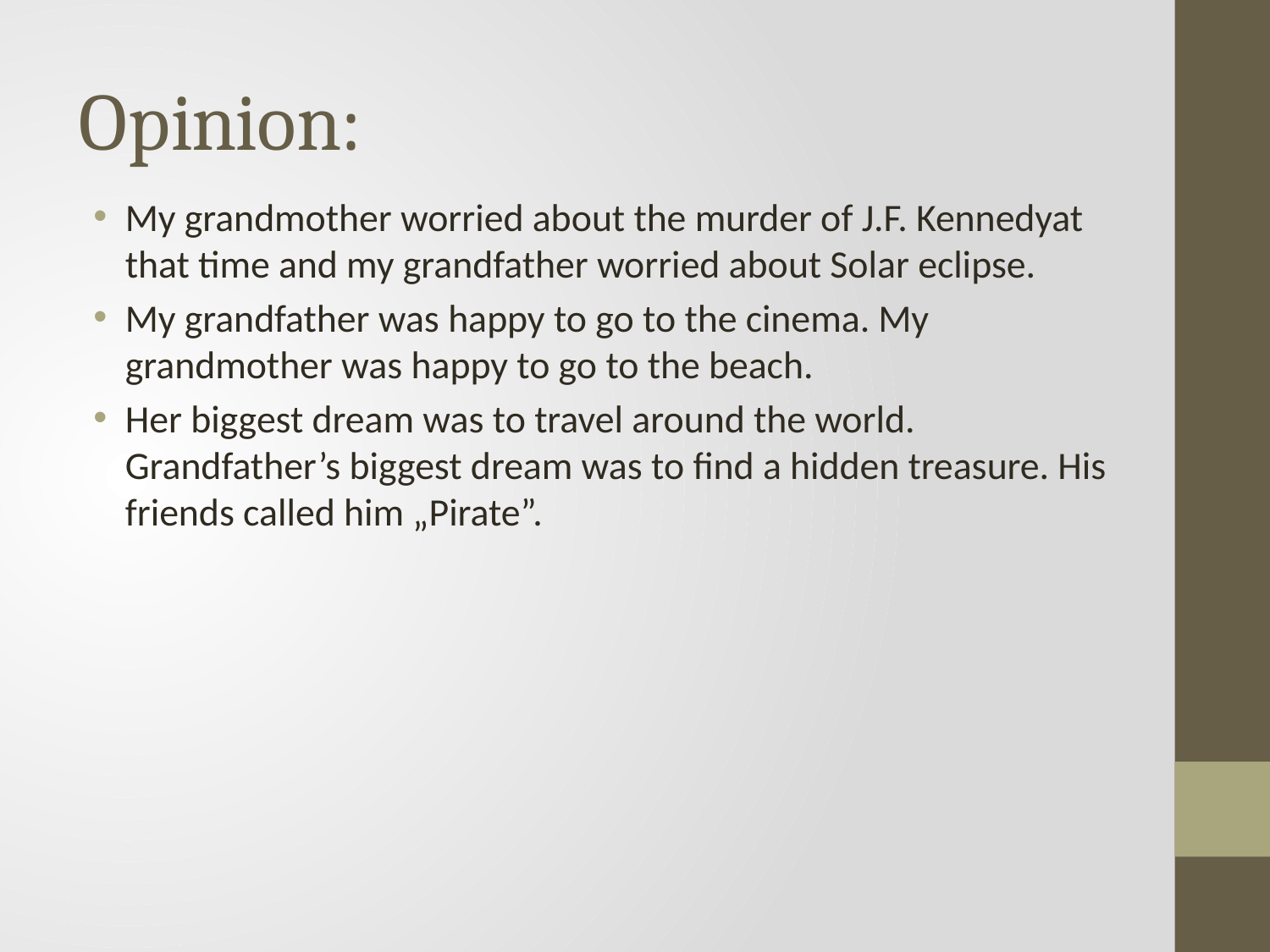

# Opinion:
My grandmother worried about the murder of J.F. Kennedyat that time and my grandfather worried about Solar eclipse.
My grandfather was happy to go to the cinema. My grandmother was happy to go to the beach.
Her biggest dream was to travel around the world.  Grandfather’s biggest dream was to find a hidden treasure. His friends called him „Pirate”.